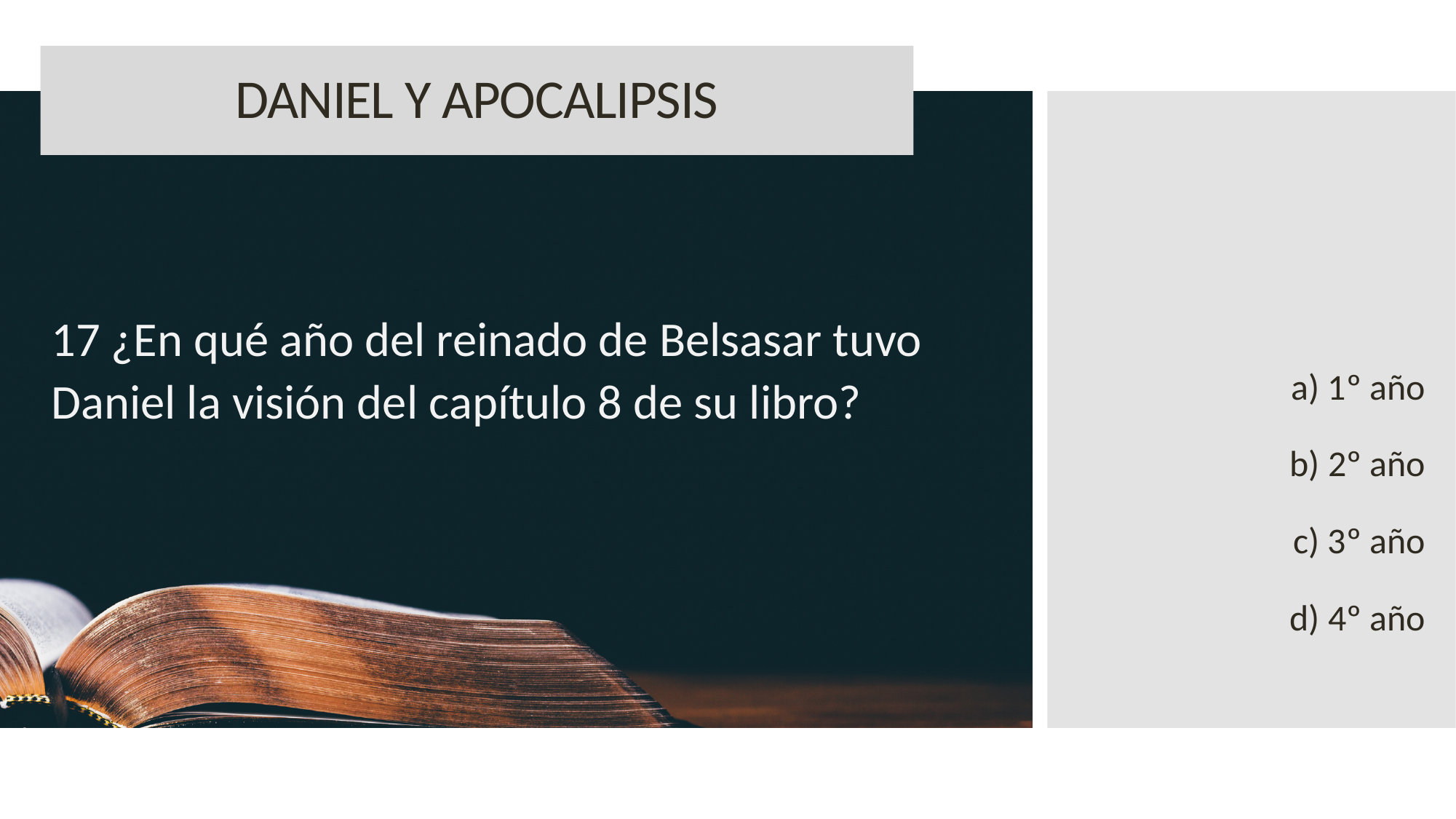

DANIEL Y APOCALIPSIS
17 ¿En qué año del reinado de Belsasar tuvo Daniel la visión del capítulo 8 de su libro?
a) 1º año
b) 2º año
c) 3º año
d) 4º año